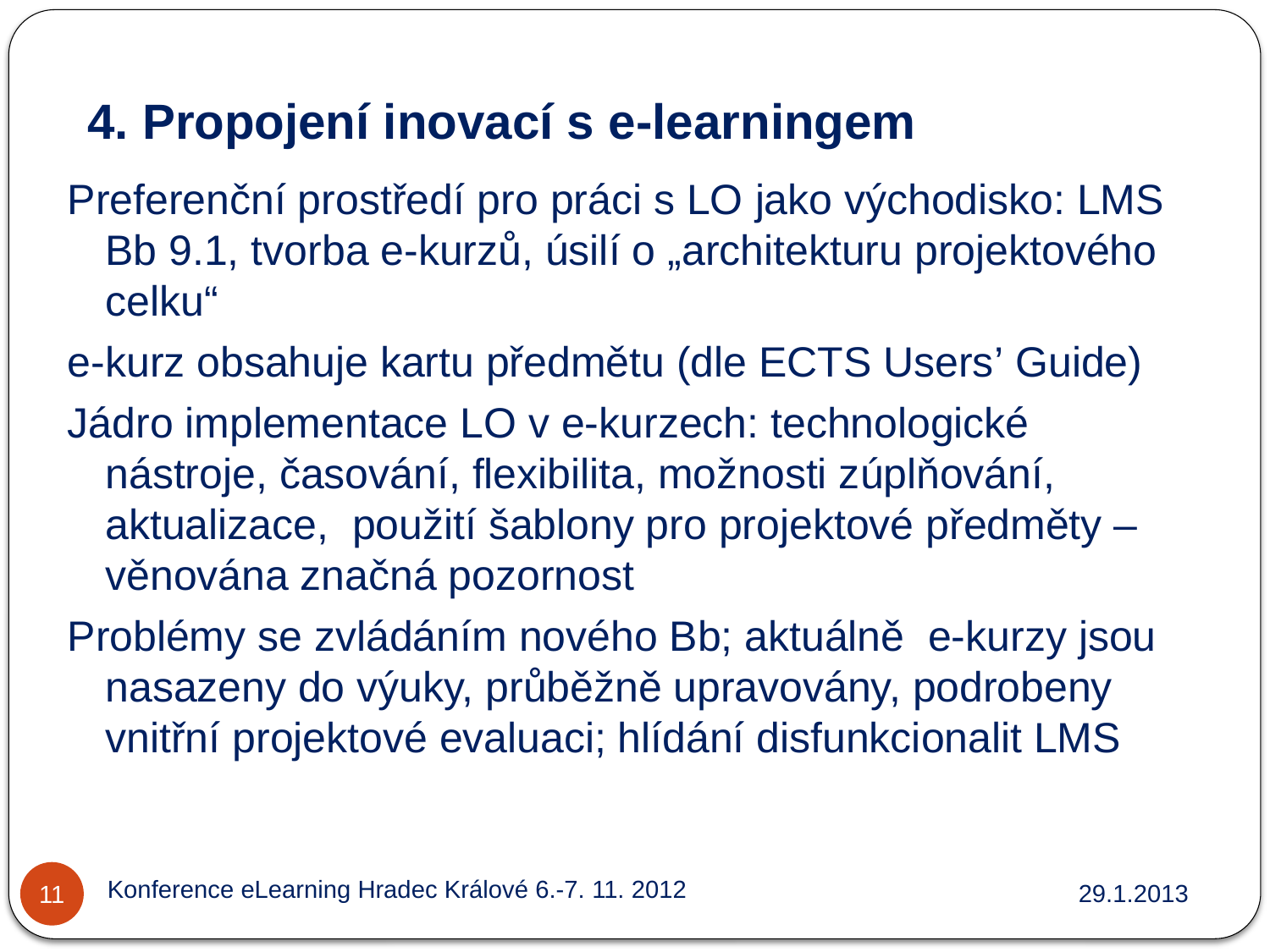

# 4. Propojení inovací s e-learningem
Preferenční prostředí pro práci s LO jako východisko: LMS Bb 9.1, tvorba e-kurzů, úsilí o „architekturu projektového celku“
e-kurz obsahuje kartu předmětu (dle ECTS Users’ Guide)
Jádro implementace LO v e-kurzech: technologické nástroje, časování, flexibilita, možnosti zúplňování, aktualizace,  použití šablony pro projektové předměty – věnována značná pozornost
Problémy se zvládáním nového Bb; aktuálně  e-kurzy jsou nasazeny do výuky, průběžně upravovány, podrobeny vnitřní projektové evaluaci; hlídání disfunkcionalit LMS

Konference eLearning Hradec Králové 6.-7. 11. 2012
29.1.2013
11